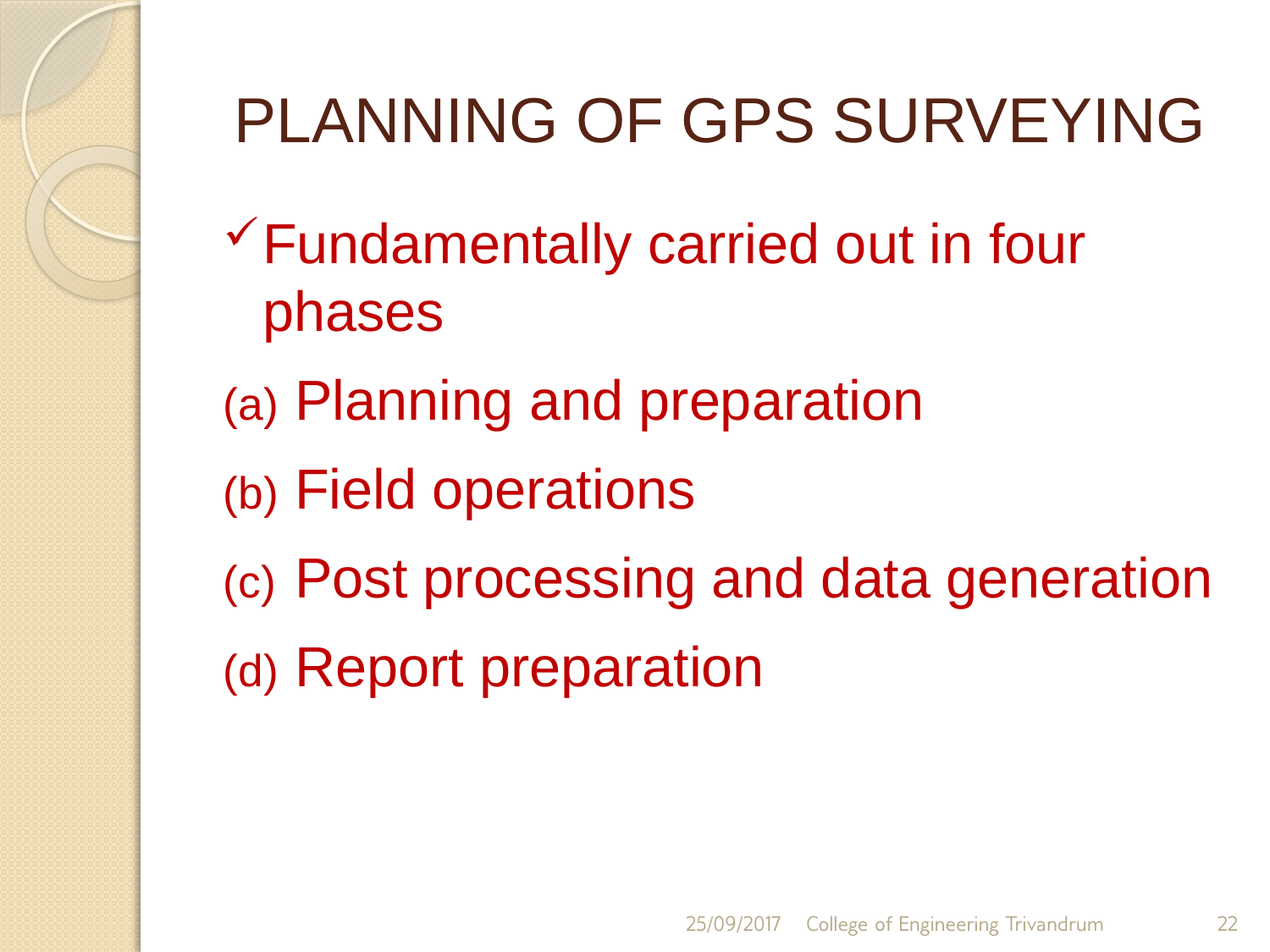

# PLANNING OF GPS SURVEYING
Fundamentally carried out in four phases
Planning and preparation
Field operations
Post processing and data generation
Report preparation
25/09/2017
College of Engineering Trivandrum
22